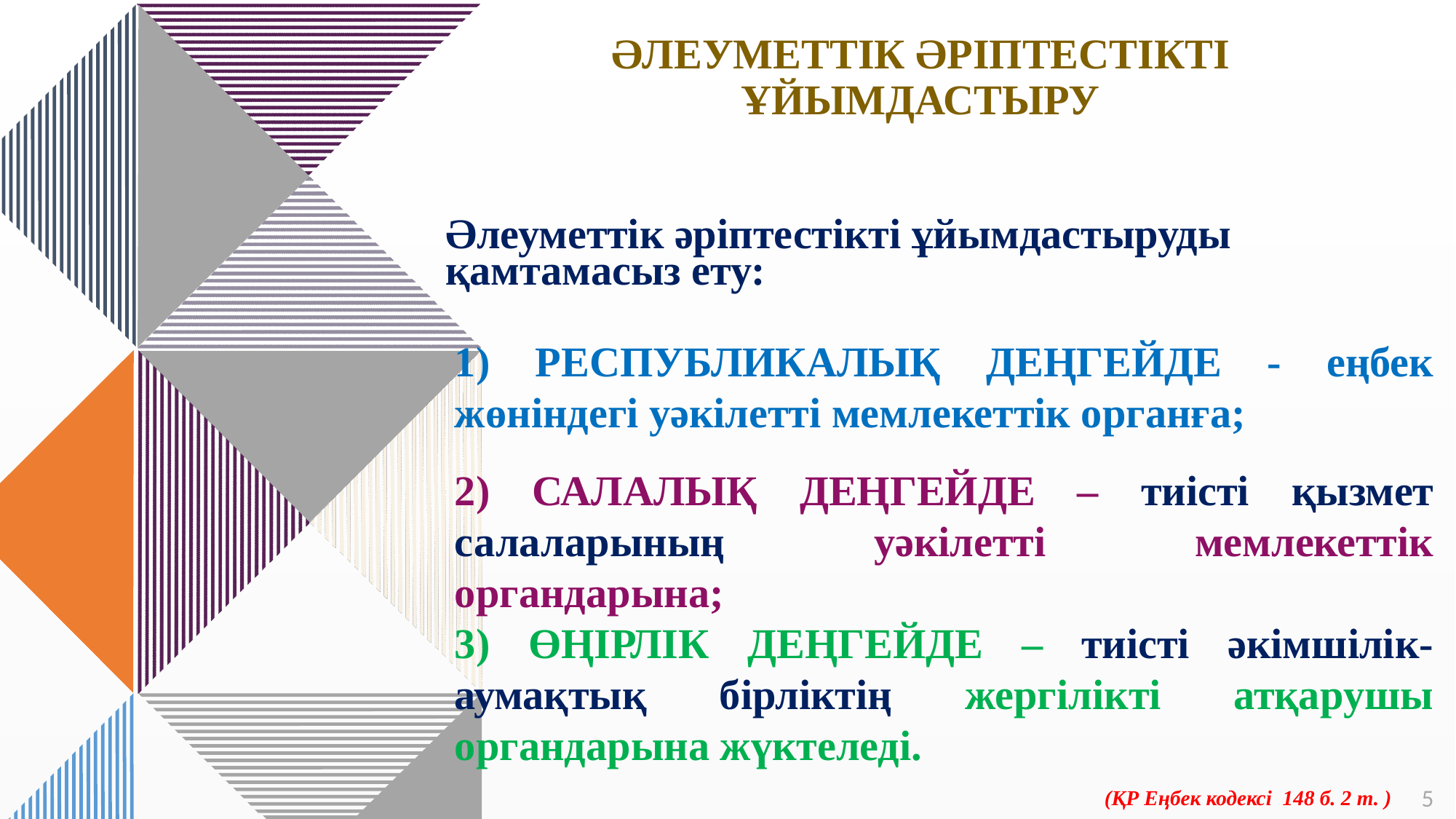

# Әлеуметтік әріптестікті ұйымдастыру
Әлеуметтік әріптестікті ұйымдастыруды қамтамасыз ету:
1) РЕСПУБЛИКАЛЫҚ ДЕҢГЕЙДЕ - еңбек жөніндегі уәкілетті мемлекеттік органға;

2) САЛАЛЫҚ ДЕҢГЕЙДЕ – тиiстi қызмет салаларының уәкiлеттi мемлекеттік органдарына;
3) ӨҢІРЛІК ДЕҢГЕЙДЕ – тиісті әкімшілік-аумақтық бірліктің жергілікті атқарушы органдарына жүктеледі.
(ҚР Еңбек кодексі  148 б. 2 т. )
5